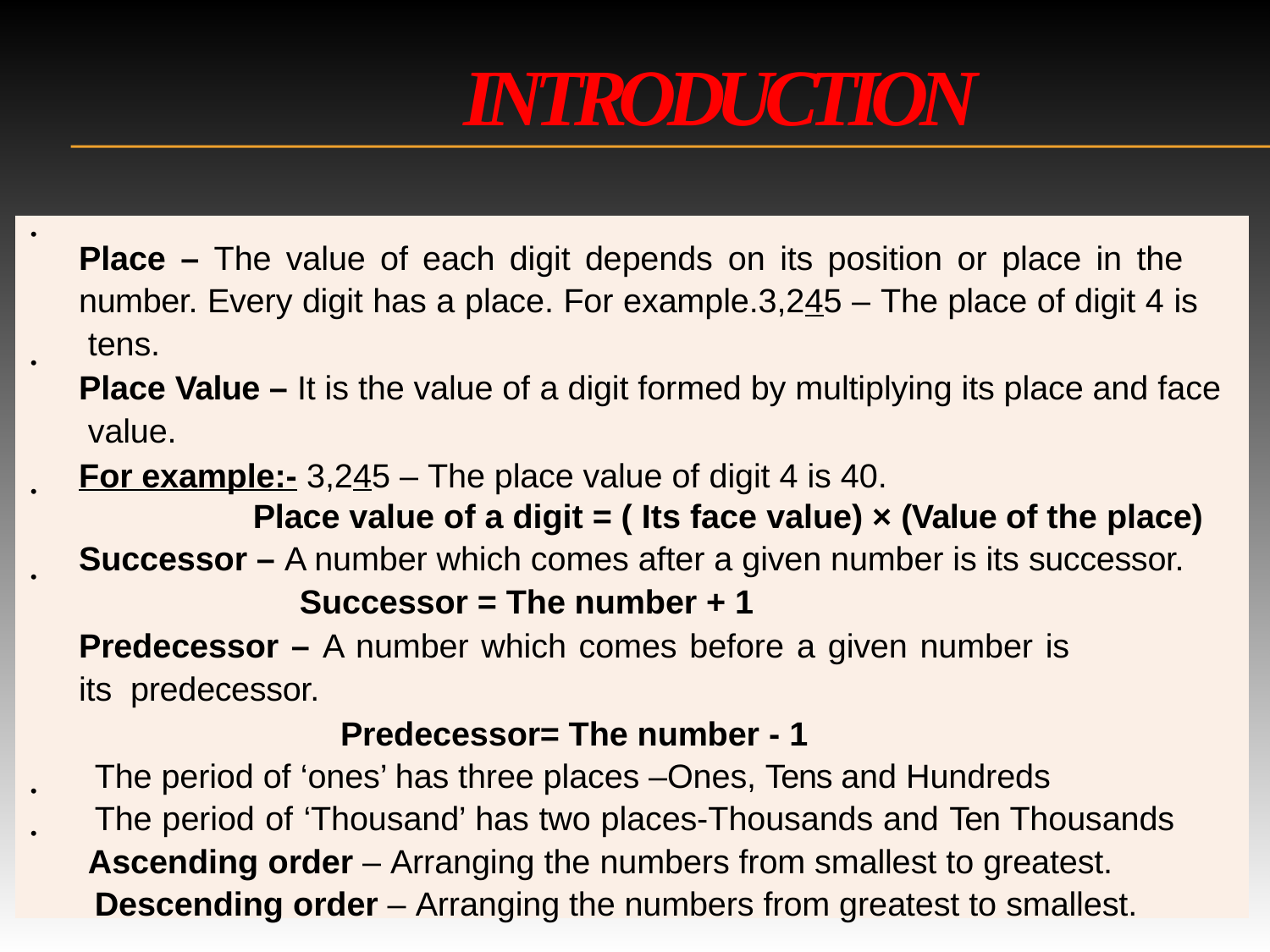

# INTRODUCTION

•
Place – The value of each digit depends on its position or place in the  number. Every digit has a place. For example.3,245 – The place of digit 4 is  tens.
Place Value – It is the value of a digit formed by multiplying its place and face  value.
For example:- 3,245 – The place value of digit 4 is 40.
Place value of a digit = ( Its face value) × (Value of the place)
Successor – A number which comes after a given number is its successor.
Successor = The number + 1
Predecessor – A number which comes before a given number is its  predecessor.
Predecessor= The number - 1
The period of ‘ones’ has three places –Ones, Tens and Hundreds
The period of ‘Thousand’ has two places-Thousands and Ten Thousands  Ascending order – Arranging the numbers from smallest to greatest.
Descending order – Arranging the numbers from greatest to smallest.
•	Place – The value of each digit depends on its position or place in the number. Every digit has a place.
For example.3,245 – The place of digit 4 is tens.
•	Place Value – It is the value of a digit formed by multiplying its place and face value. For example.  3,245 – The place value of digit 4 is 40.
Place value of a digit = ( Its face value) × (Value of the place)
•	Successor – A number which comes after a given number is its successor.  Successor = The number + 1
•	Predecessor – A number which comes before a given number is its predecessor.  Predecessor= The number - 1
The period of ‘ones’ has three places –Ones, Tens and Hundreds
The period of ‘Thousand’ has two places-Thousands and Ten Thousands
•	Ascending order – Arranging the numbers from smallest to greatest.
•	Descending order – Arranging the numbers from greatest to smallest.
•
•
•
•
•